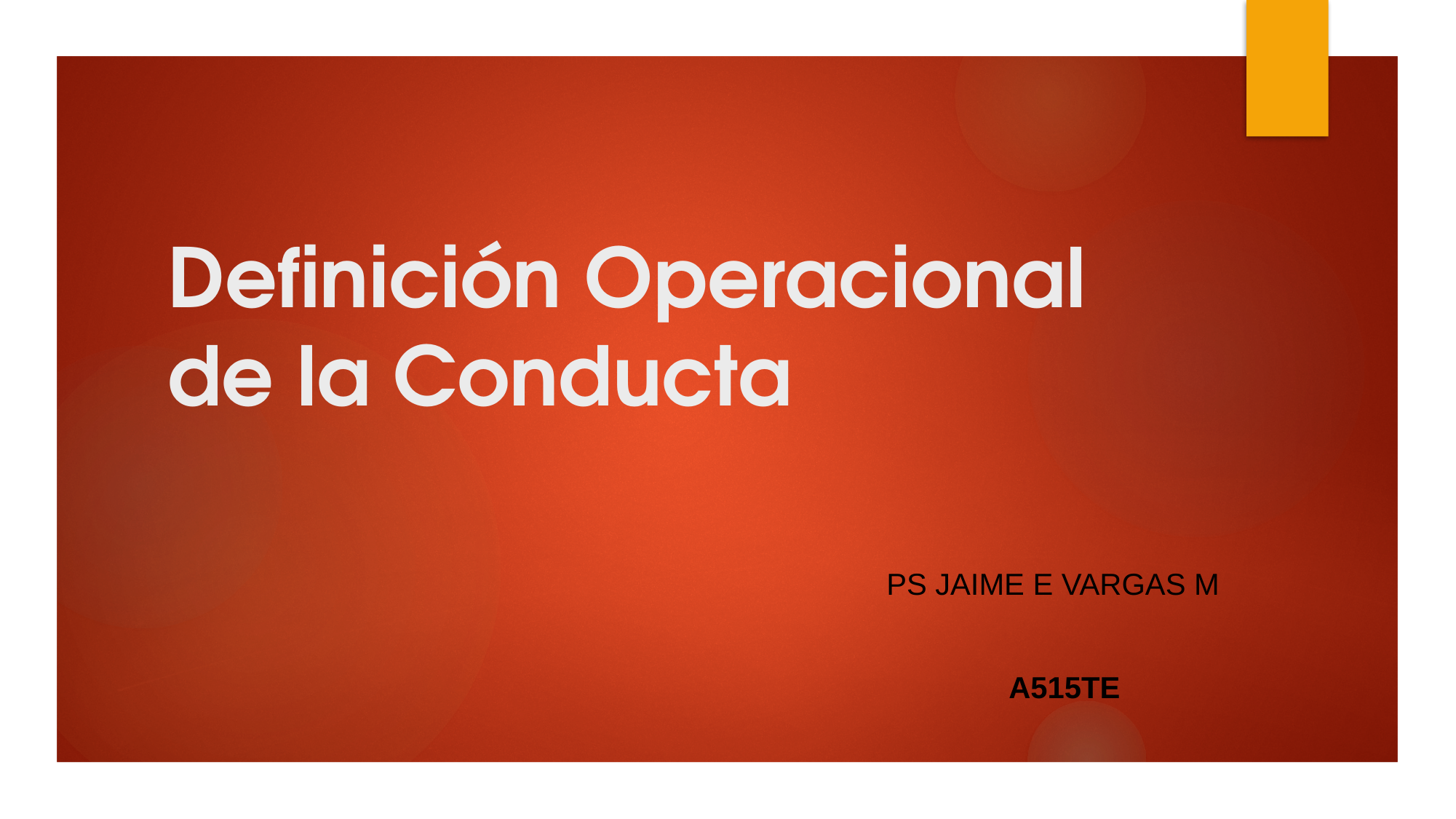

# Definición Operacional de la Conducta
Ps Jaime E Vargas M

A515TE